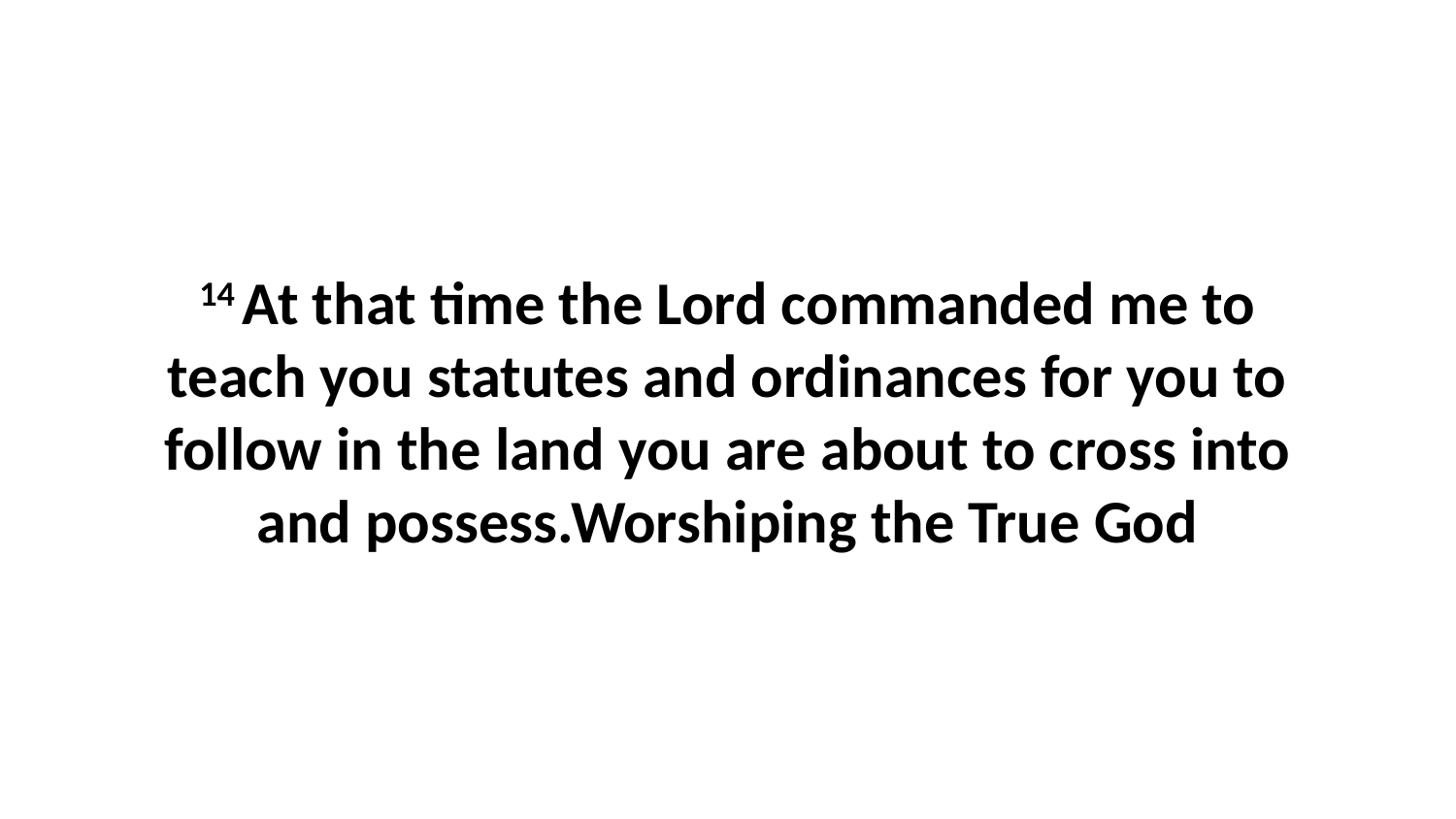

14 At that time the Lord commanded me to teach you statutes and ordinances for you to follow in the land you are about to cross into and possess.Worshiping the True God